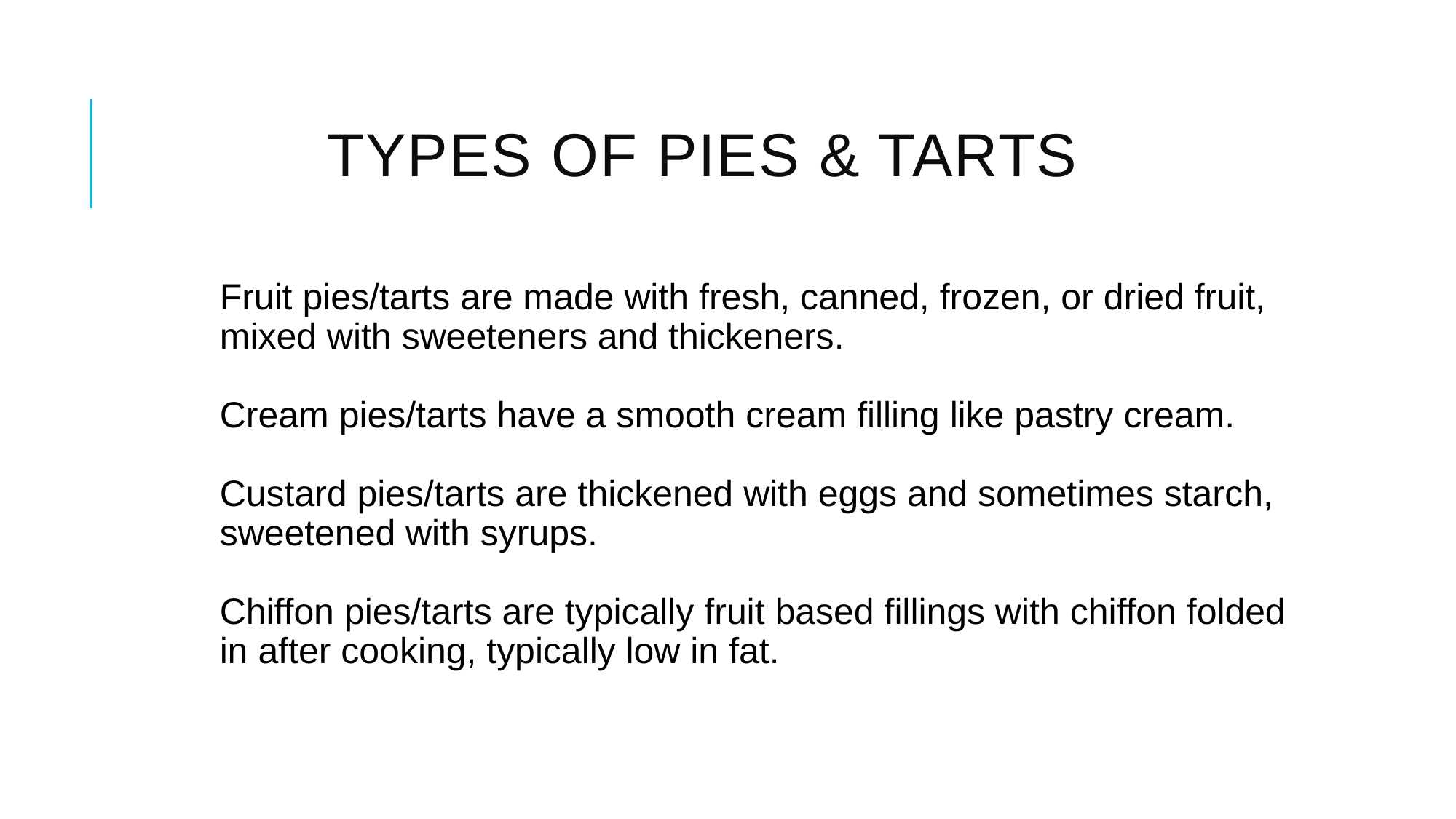

# Types of Pies & Tarts
Fruit pies/tarts are made with fresh, canned, frozen, or dried fruit, mixed with sweeteners and thickeners.

Cream pies/tarts have a smooth cream filling like pastry cream.

Custard pies/tarts are thickened with eggs and sometimes starch, sweetened with syrups.

Chiffon pies/tarts are typically fruit based fillings with chiffon folded in after cooking, typically low in fat.